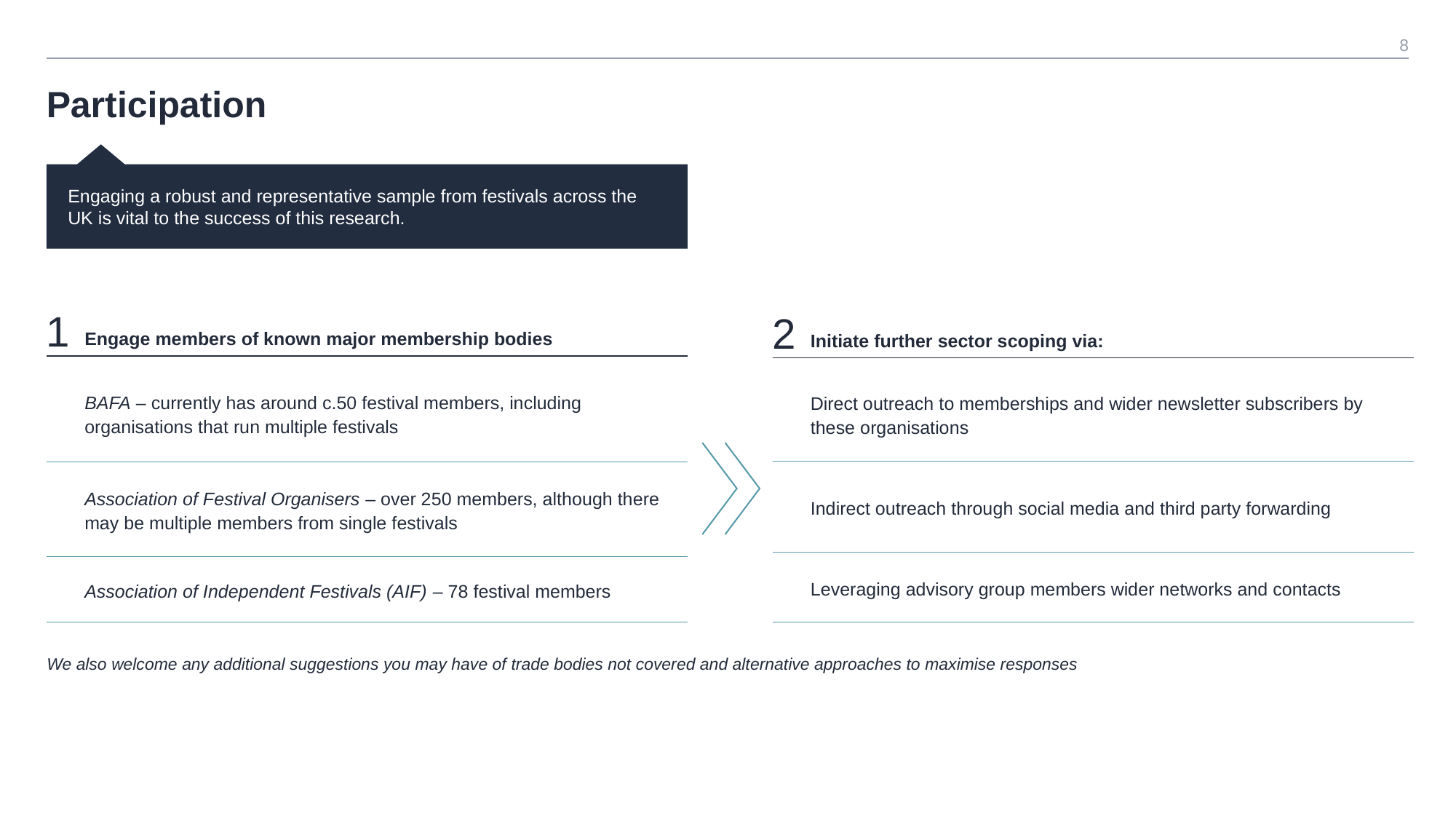

Participation

Engaging a robust and representative sample from festivals across the UK is vital to the success of this research.
| 2 | Initiate further sector scoping via: |
| --- | --- |
|  | Direct outreach to memberships and wider newsletter subscribers by these organisations |
|  | Indirect outreach through social media and third party forwarding |
|  | Leveraging advisory group members wider networks and contacts |
| 1 | Engage members of known major membership bodies |
| --- | --- |
|  | BAFA – currently has around c.50 festival members, including organisations that run multiple festivals |
|  | Association of Festival Organisers – over 250 members, although there may be multiple members from single festivals |
|  | Association of Independent Festivals (AIF) – 78 festival members |

We also welcome any additional suggestions you may have of trade bodies not covered and alternative approaches to maximise responses